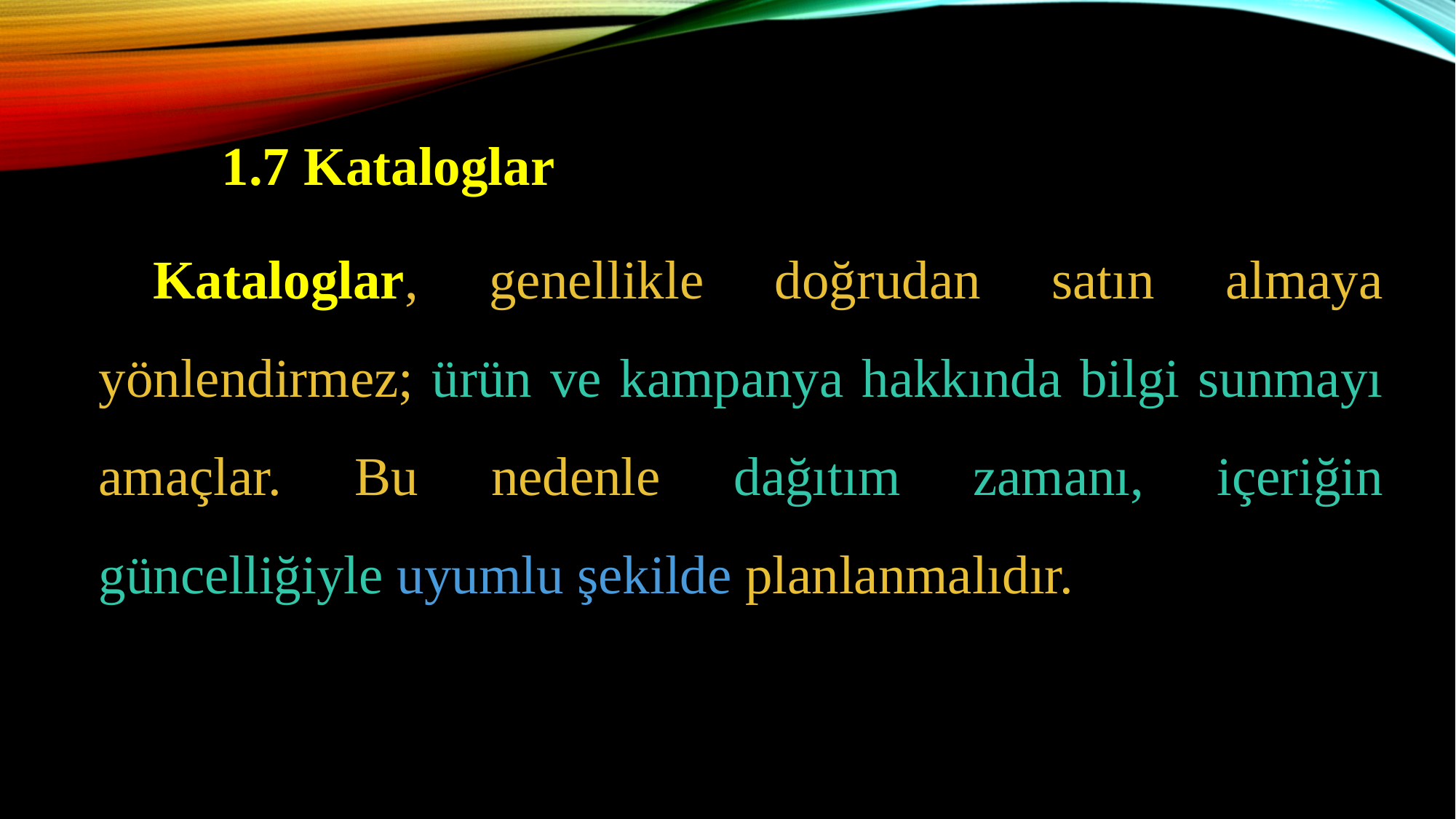

1.7 Kataloglar
Kataloglar, genellikle doğrudan satın almaya yönlendirmez; ürün ve kampanya hakkında bilgi sunmayı amaçlar. Bu nedenle dağıtım zamanı, içeriğin güncelliğiyle uyumlu şekilde planlanmalıdır.